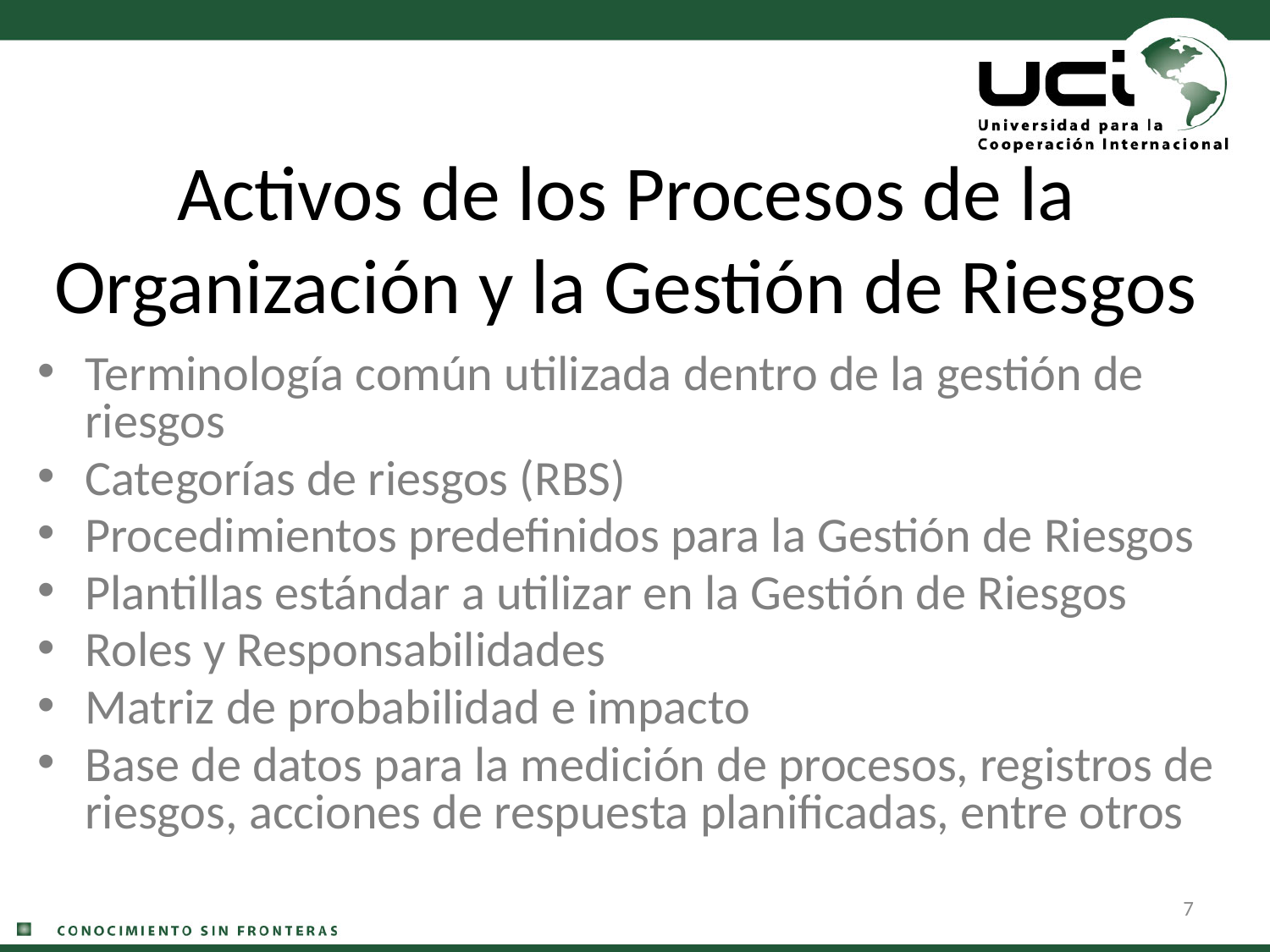

# Activos de los Procesos de la Organización y la Gestión de Riesgos
Terminología común utilizada dentro de la gestión de riesgos
Categorías de riesgos (RBS)
Procedimientos predefinidos para la Gestión de Riesgos
Plantillas estándar a utilizar en la Gestión de Riesgos
Roles y Responsabilidades
Matriz de probabilidad e impacto
Base de datos para la medición de procesos, registros de riesgos, acciones de respuesta planificadas, entre otros
7